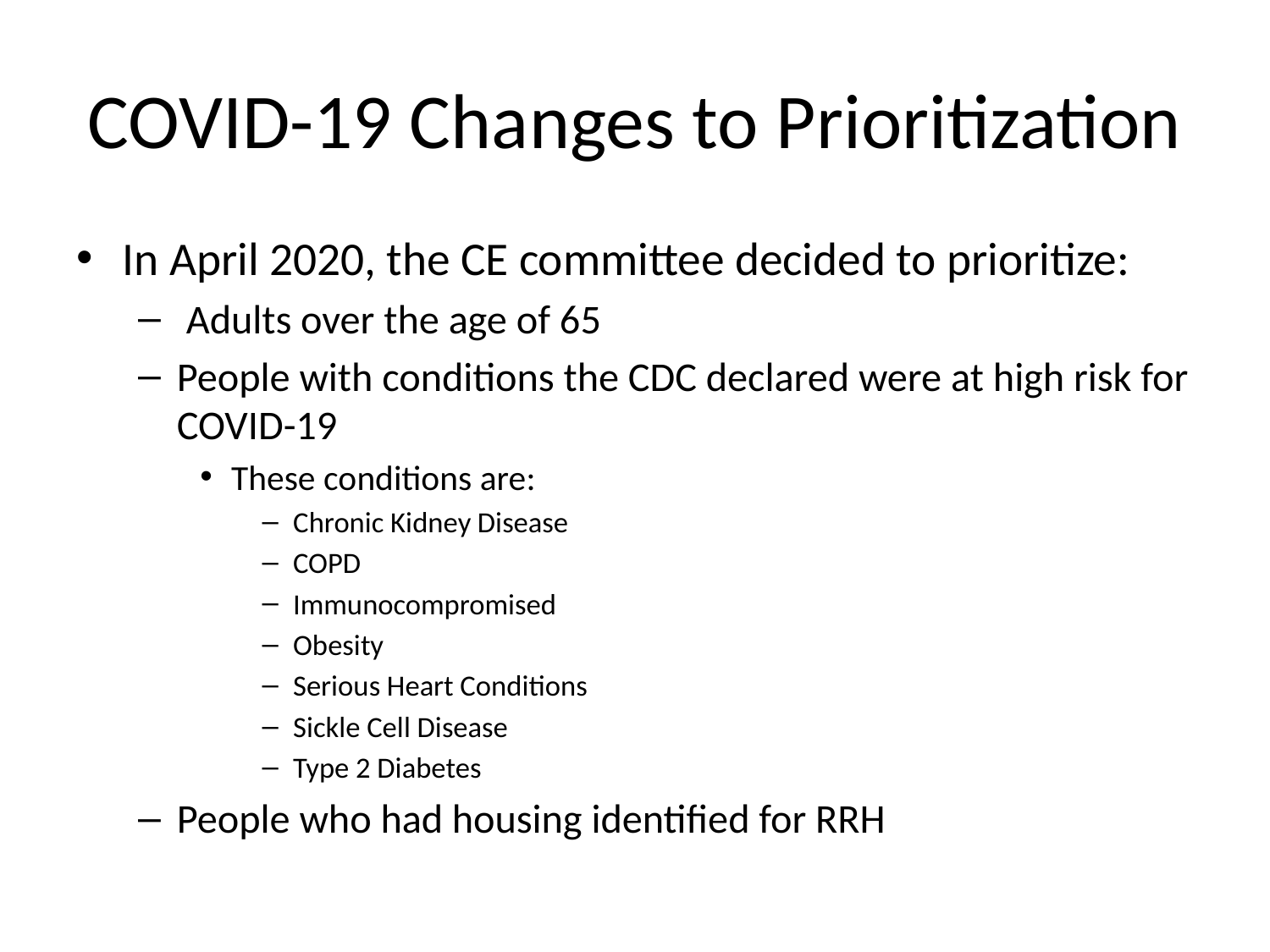

# COVID-19 Changes to Prioritization
In April 2020, the CE committee decided to prioritize:
 Adults over the age of 65
People with conditions the CDC declared were at high risk for COVID-19
These conditions are:
Chronic Kidney Disease
COPD
Immunocompromised
Obesity
Serious Heart Conditions
Sickle Cell Disease
Type 2 Diabetes
People who had housing identified for RRH